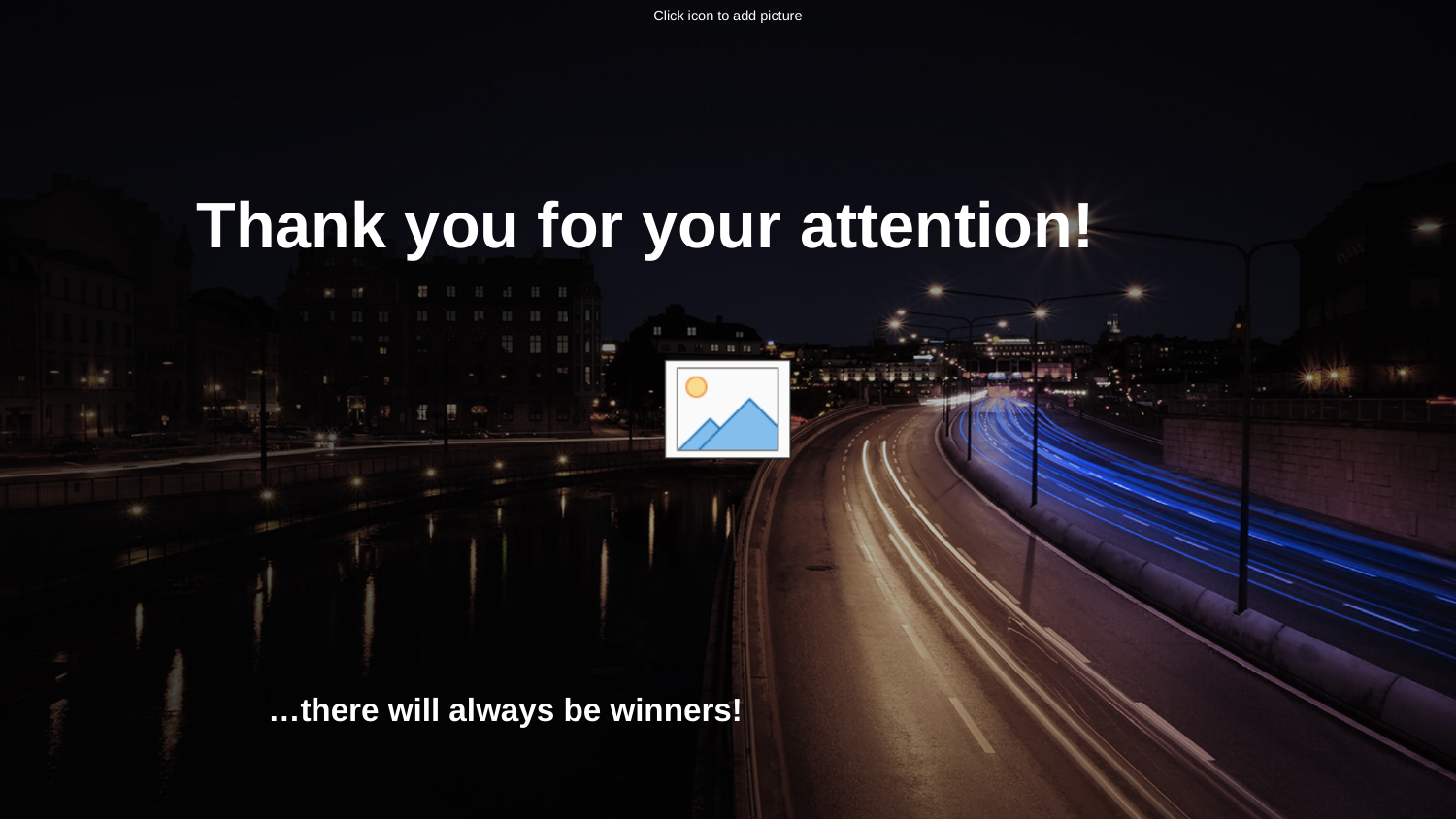

Thank you for your attention!
…there will always be winners!